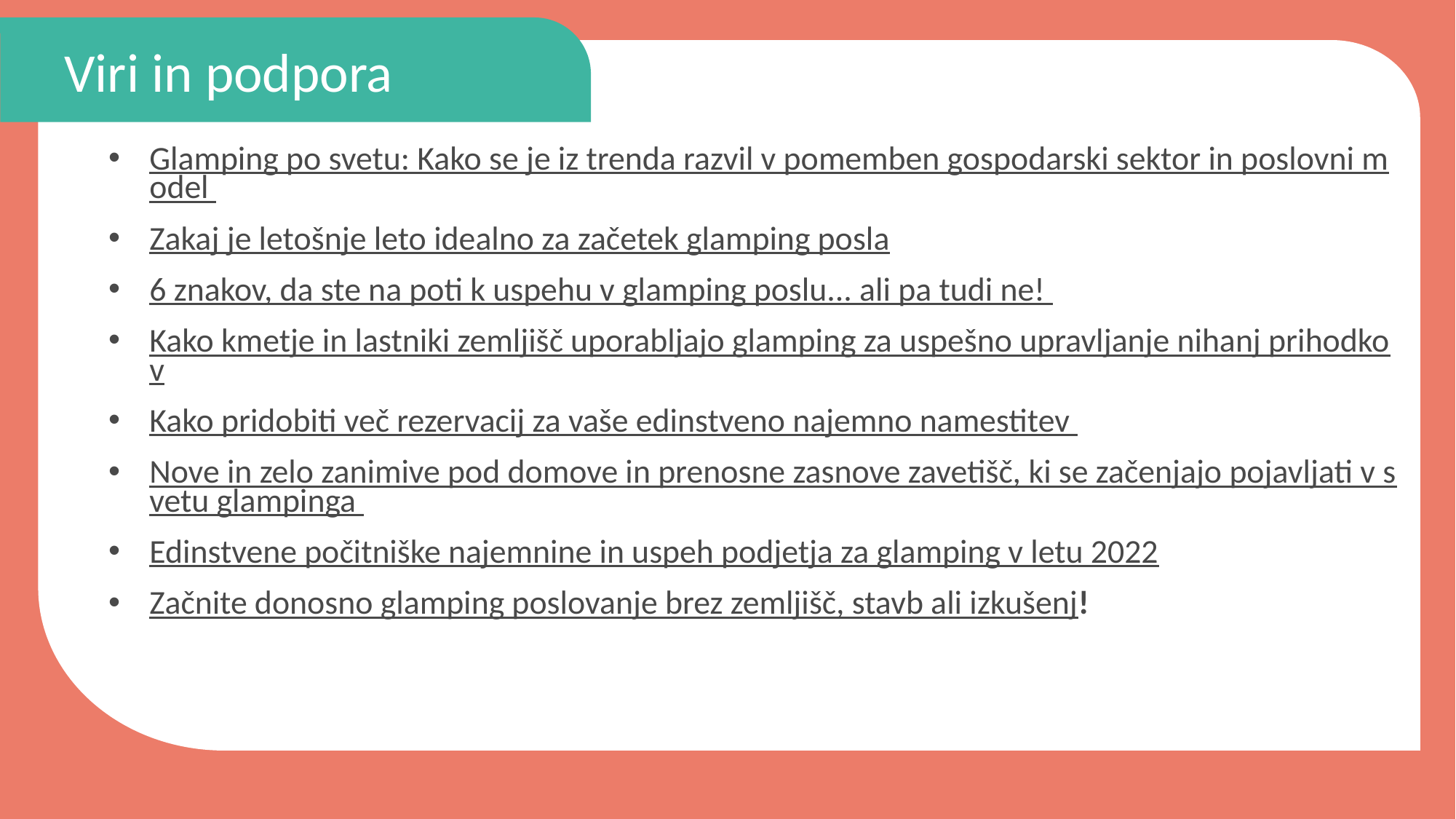

Viri in podpora
Glamping po svetu: Kako se je iz trenda razvil v pomemben gospodarski sektor in poslovni model
Zakaj je letošnje leto idealno za začetek glamping posla
6 znakov, da ste na poti k uspehu v glamping poslu... ali pa tudi ne!
Kako kmetje in lastniki zemljišč uporabljajo glamping za uspešno upravljanje nihanj prihodkov
Kako pridobiti več rezervacij za vaše edinstveno najemno namestitev
Nove in zelo zanimive pod domove in prenosne zasnove zavetišč, ki se začenjajo pojavljati v svetu glampinga
Edinstvene počitniške najemnine in uspeh podjetja za glamping v letu 2022
Začnite donosno glamping poslovanje brez zemljišč, stavb ali izkušenj!